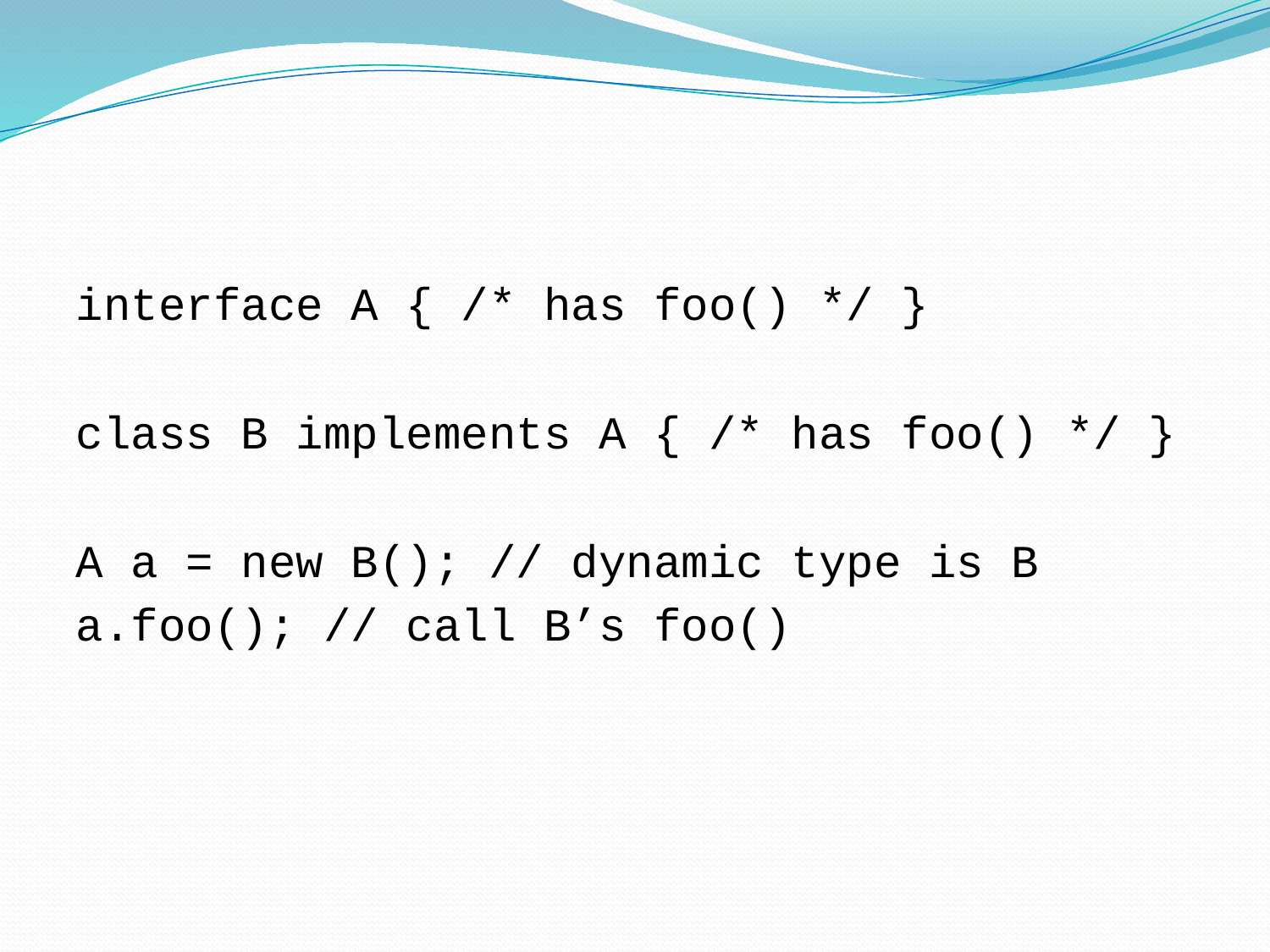

#
interface A { /* has foo() */ }

class B implements A { /* has foo() */ }

A a = new B(); // dynamic type is B
a.foo(); // call B’s foo()